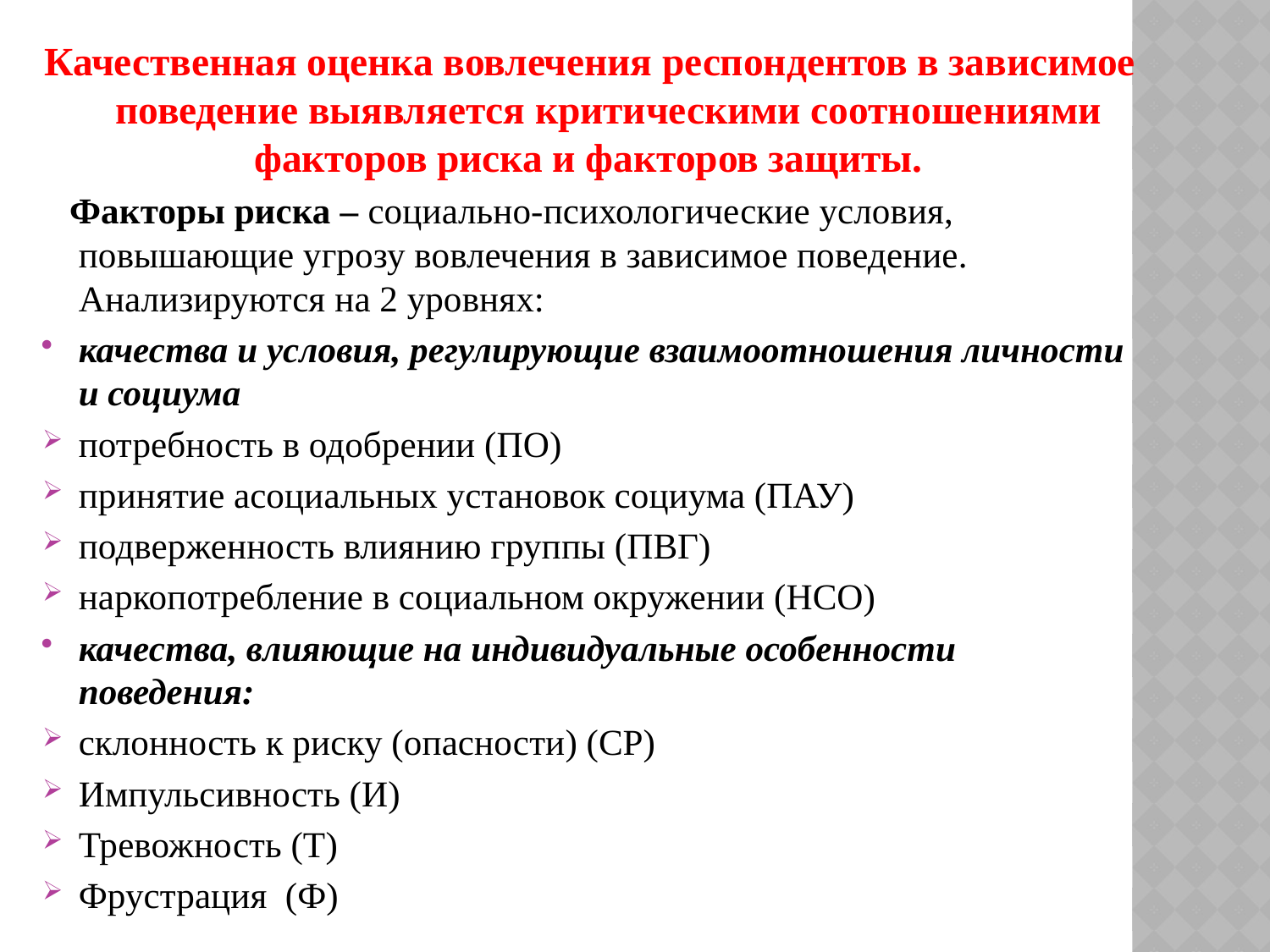

Качественная оценка вовлечения респондентов в зависимое поведение выявляется критическими соотношениями факторов риска и факторов защиты.
   Факторы риска – социально-психологические условия, повышающие угрозу вовлечения в зависимое поведение. Анализируются на 2 уровнях:
качества и условия, регулирующие взаимоотношения личности и социума
потребность в одобрении (ПО)
принятие асоциальных установок социума (ПАУ)
подверженность влиянию группы (ПВГ)
наркопотребление в социальном окружении (НСО)
качества, влияющие на индивидуальные особенности поведения:
склонность к риску (опасности) (СР)
Импульсивность (И)
Тревожность (Т)
Фрустрация  (Ф)